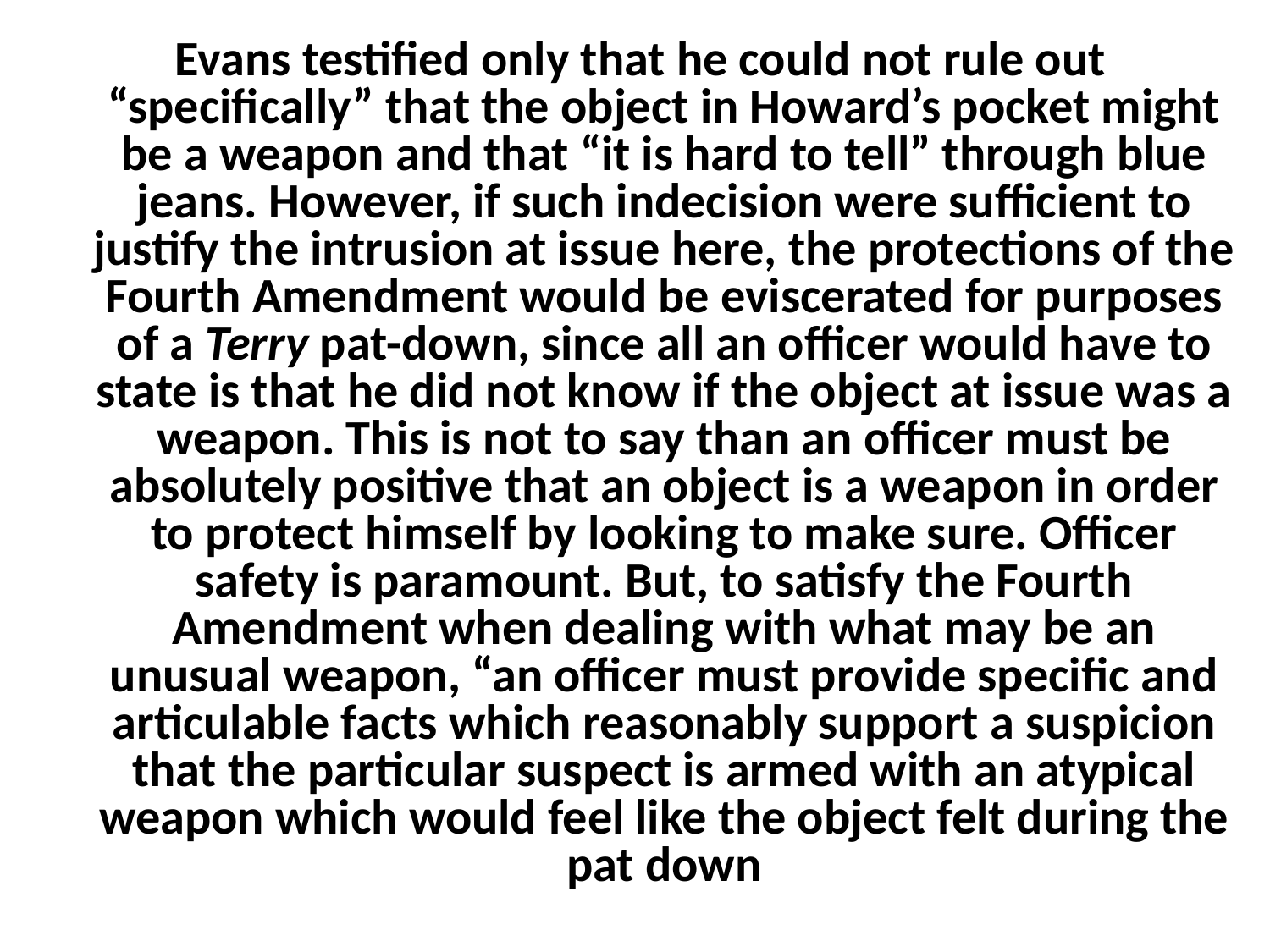

Evans testified only that he could not rule out “specifically” that the object in Howard’s pocket might be a weapon and that “it is hard to tell” through blue jeans. However, if such indecision were sufficient to justify the intrusion at issue here, the protections of the Fourth Amendment would be eviscerated for purposes of a Terry pat-down, since all an officer would have to state is that he did not know if the object at issue was a weapon. This is not to say than an officer must be absolutely positive that an object is a weapon in order to protect himself by looking to make sure. Officer safety is paramount. But, to satisfy the Fourth Amendment when dealing with what may be an unusual weapon, “an officer must provide specific and articulable facts which reasonably support a suspicion that the particular suspect is armed with an atypical weapon which would feel like the object felt during the pat down